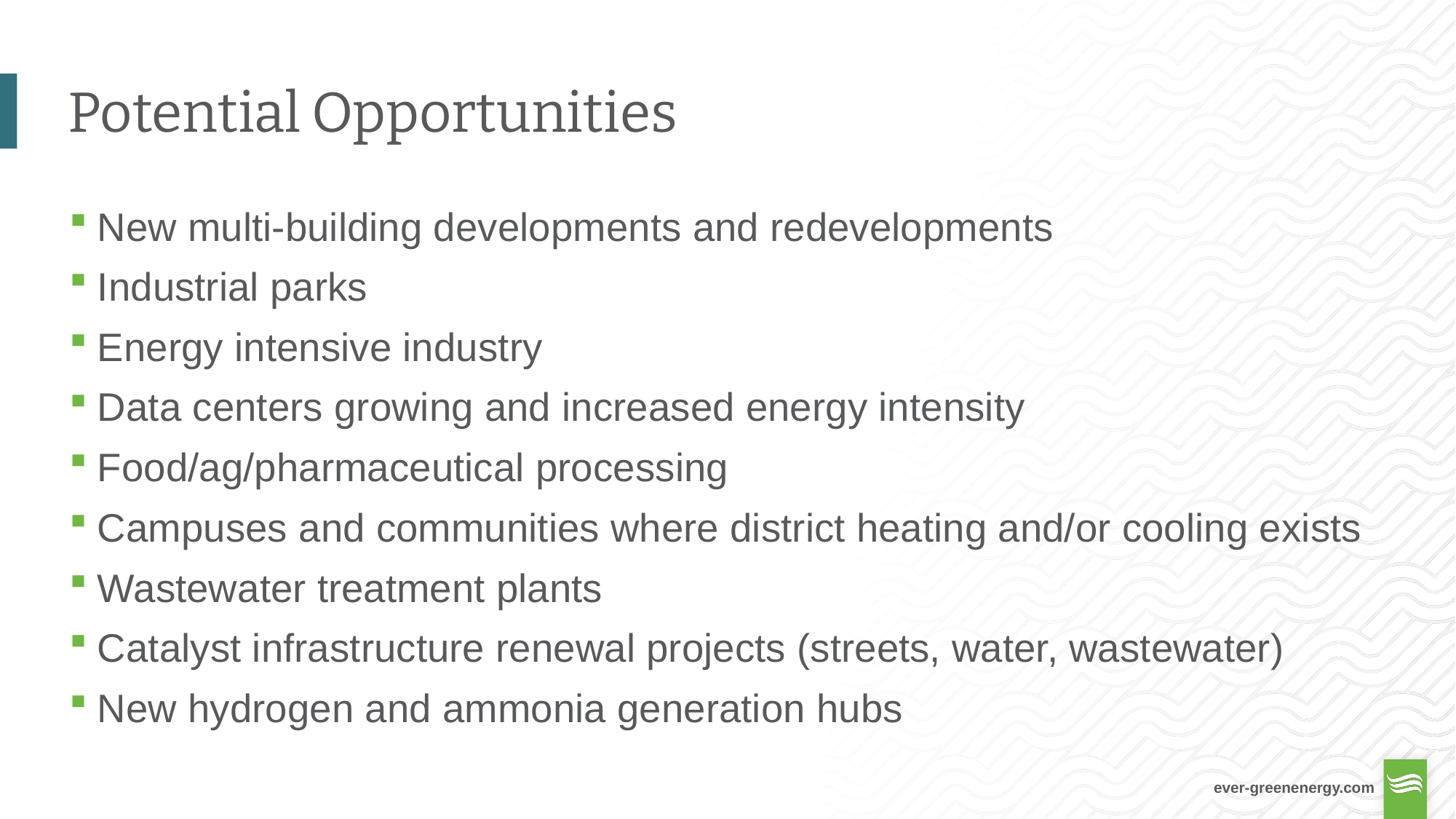

# Potential Opportunities
New multi-building developments and redevelopments
Industrial parks
Energy intensive industry
Data centers growing and increased energy intensity
Food/ag/pharmaceutical processing
Campuses and communities where district heating and/or cooling exists
Wastewater treatment plants
Catalyst infrastructure renewal projects (streets, water, wastewater)
New hydrogen and ammonia generation hubs